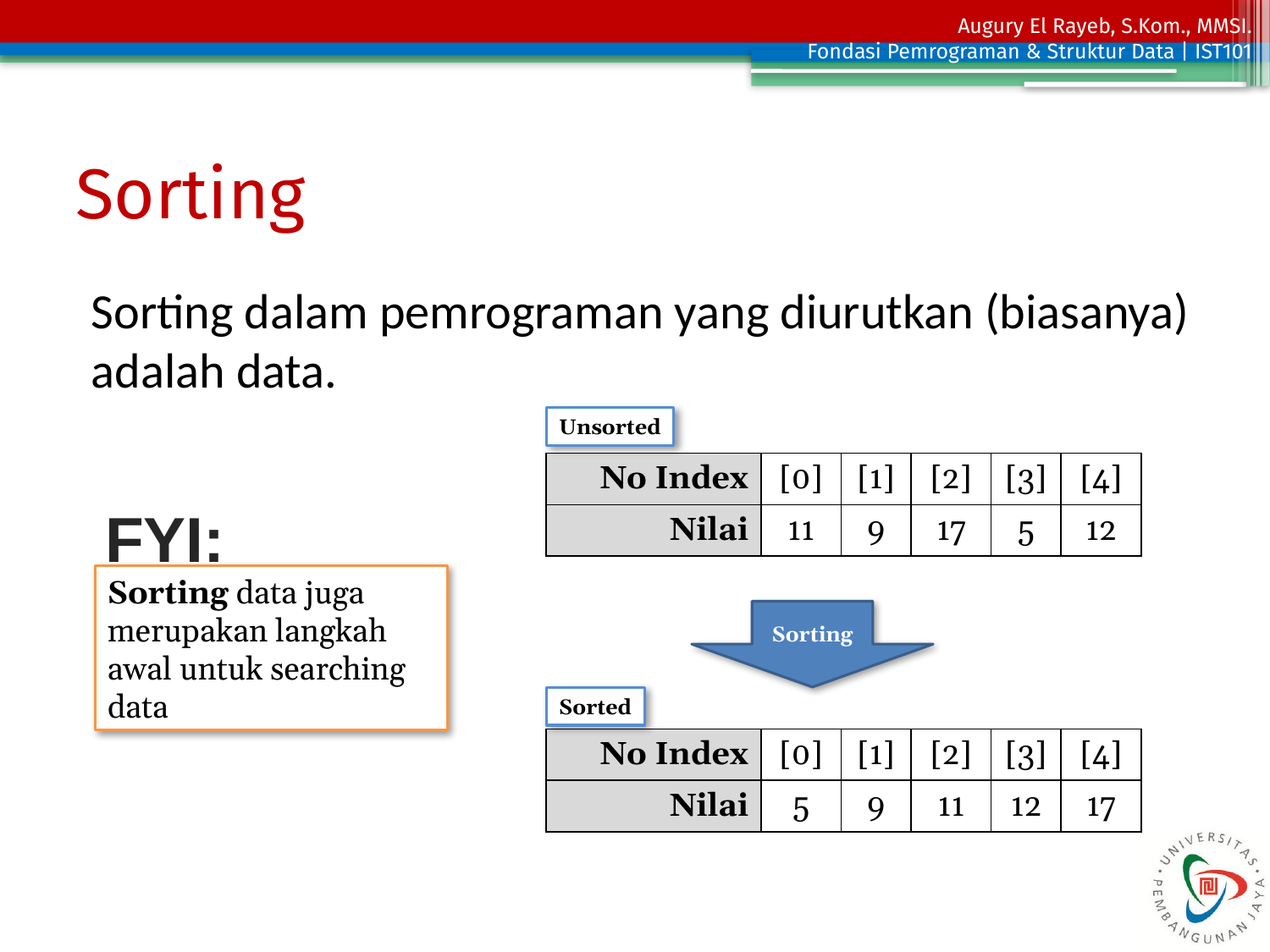

# Sorting
Sorting dalam pemrograman yang diurutkan (biasanya) adalah data.

Unsorted
| No Index | [0] | [1] | [2] | [3] | [4] |
| --- | --- | --- | --- | --- | --- |
| Nilai | 11 | 9 | 17 | 5 | 12 |
FYI:
Sorting data juga merupakan langkah awal untuk searching data
Sorting
Sorted
| No Index | [0] | [1] | [2] | [3] | [4] |
| --- | --- | --- | --- | --- | --- |
| Nilai | 5 | 9 | 11 | 12 | 17 |